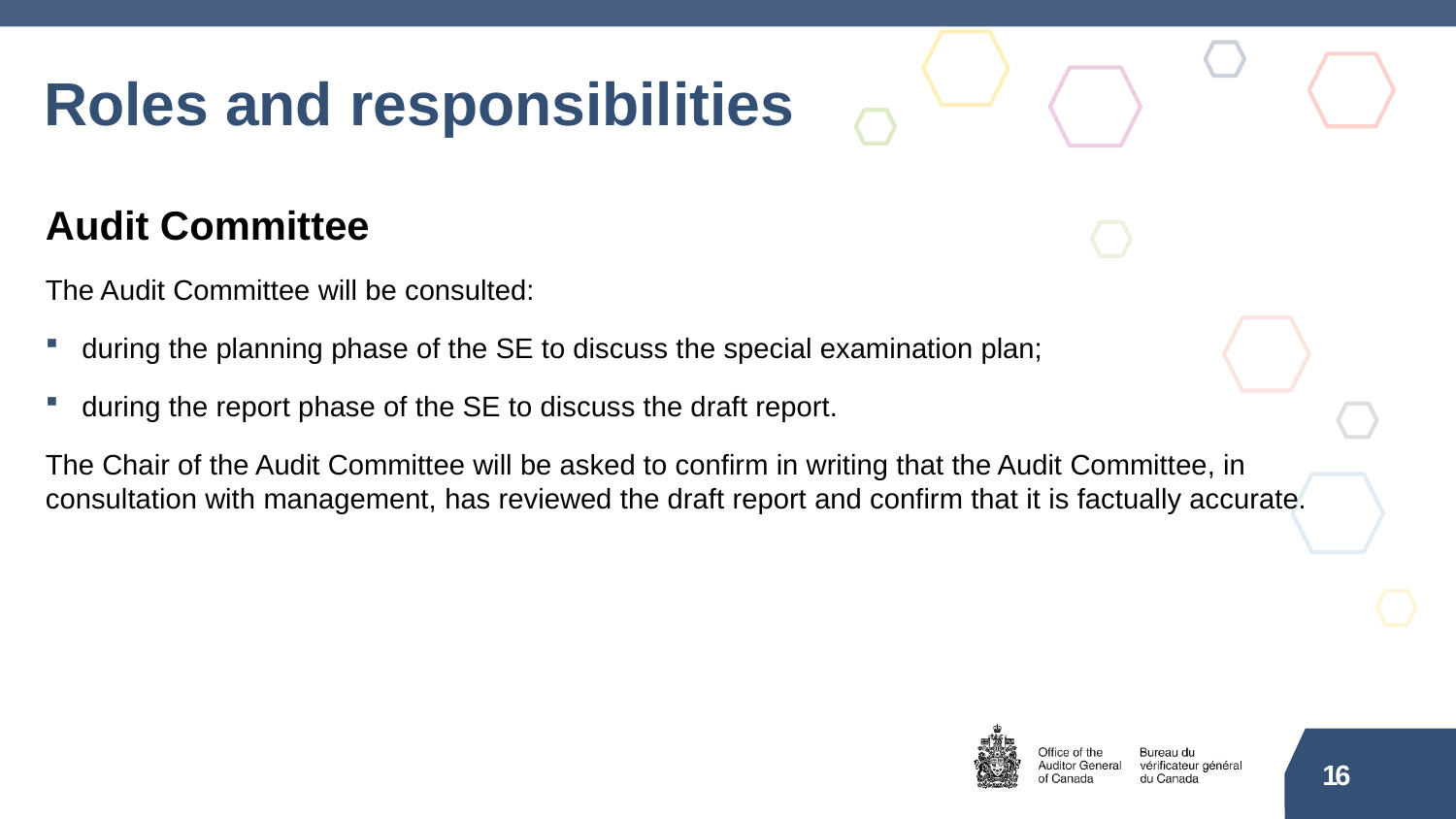

# Roles and responsibilities
Audit Committee
The Audit Committee will be consulted:
during the planning phase of the SE to discuss the special examination plan;
during the report phase of the SE to discuss the draft report.
The Chair of the Audit Committee will be asked to confirm in writing that the Audit Committee, in consultation with management, has reviewed the draft report and confirm that it is factually accurate.